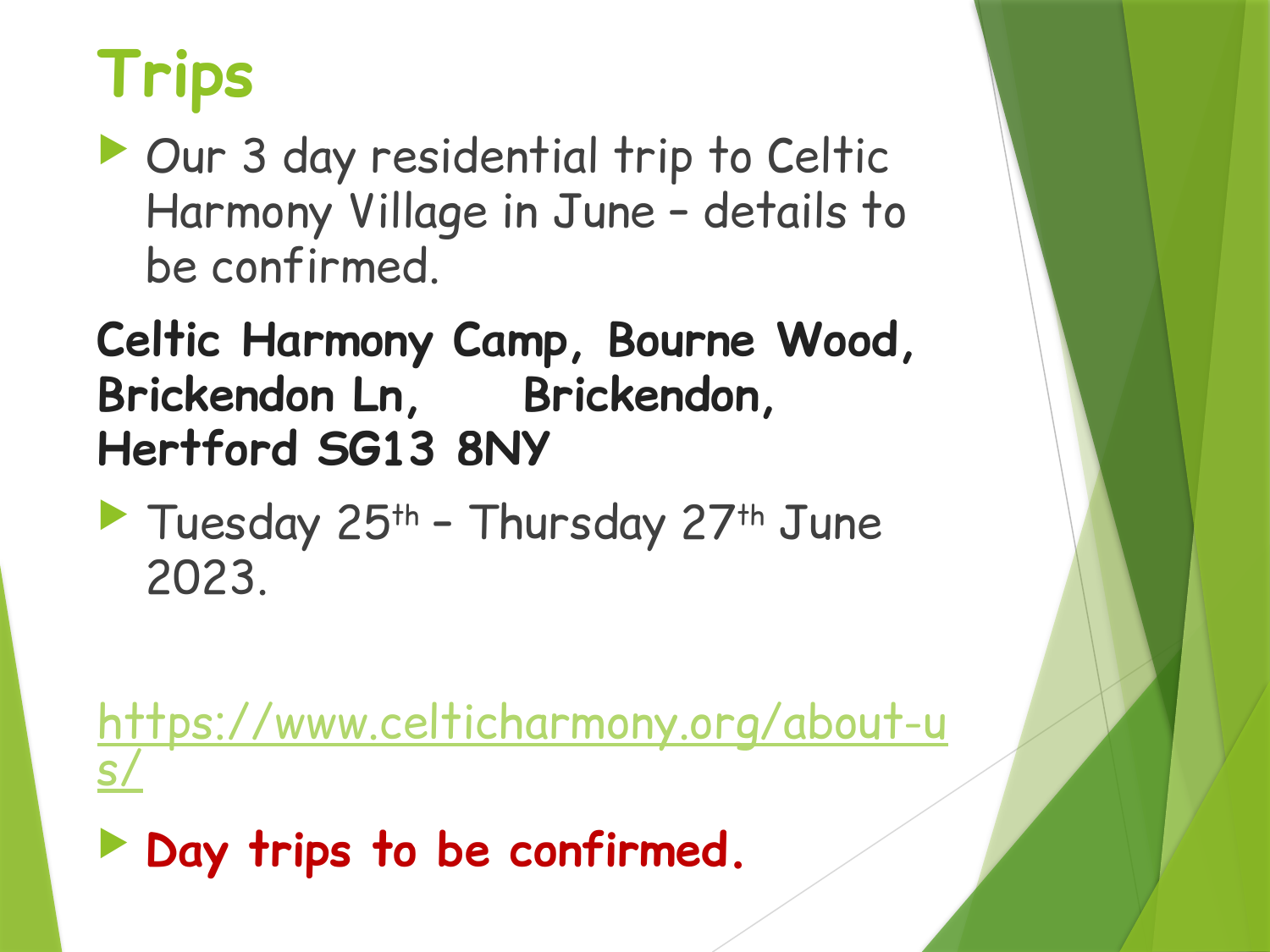

# Trips
Our 3 day residential trip to Celtic Harmony Village in June – details to be confirmed.
Celtic Harmony Camp, Bourne Wood, Brickendon Ln,     Brickendon, Hertford SG13 8NY
Tuesday 25th – Thursday 27th June 2023.

https://www.celticharmony.org/about-us/
Day trips to be confirmed.